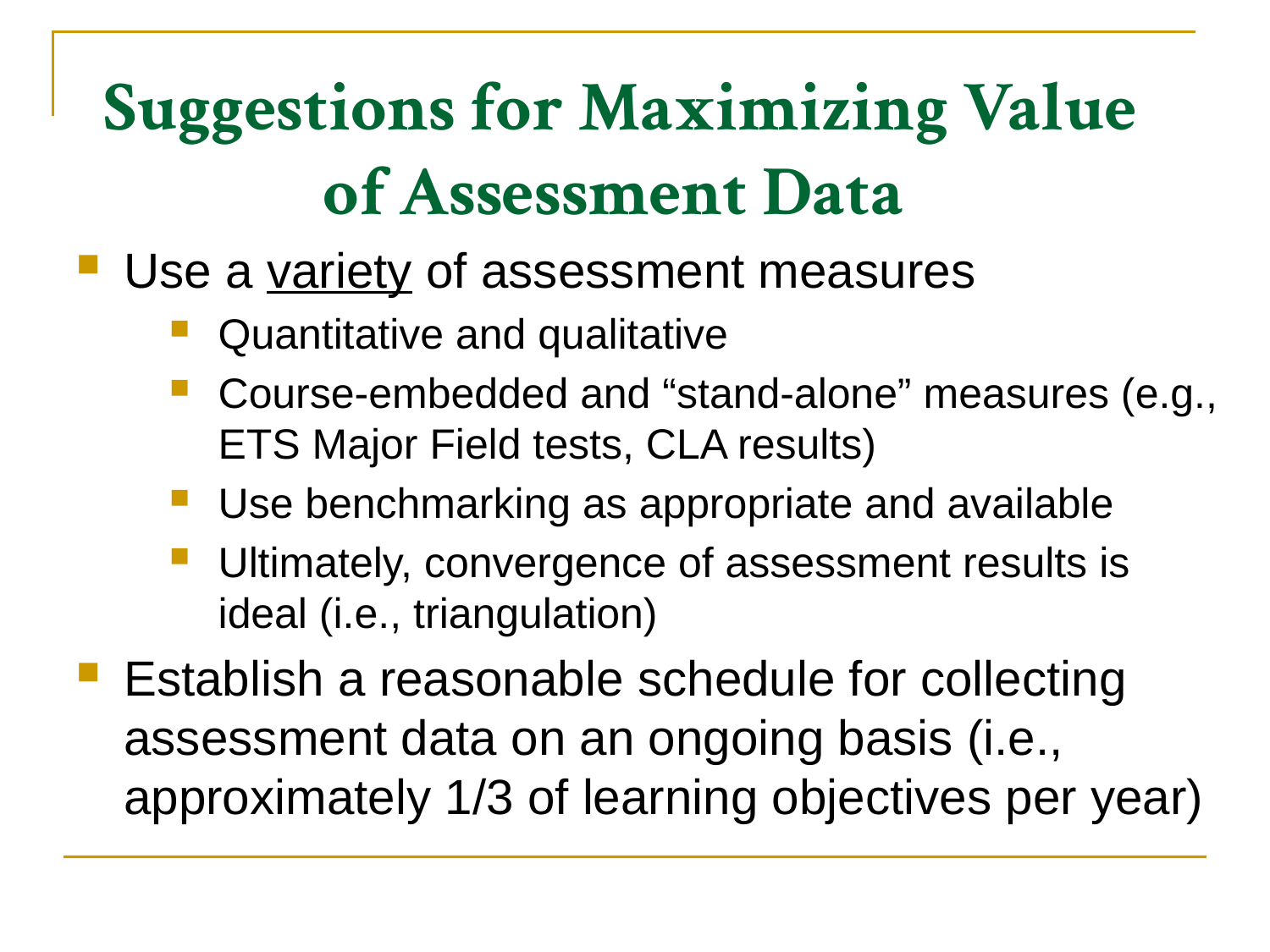

# Suggestions for Maximizing Value of Assessment Data
Use a variety of assessment measures
Quantitative and qualitative
Course-embedded and “stand-alone” measures (e.g., ETS Major Field tests, CLA results)
Use benchmarking as appropriate and available
Ultimately, convergence of assessment results is ideal (i.e., triangulation)
Establish a reasonable schedule for collecting assessment data on an ongoing basis (i.e., approximately 1/3 of learning objectives per year)